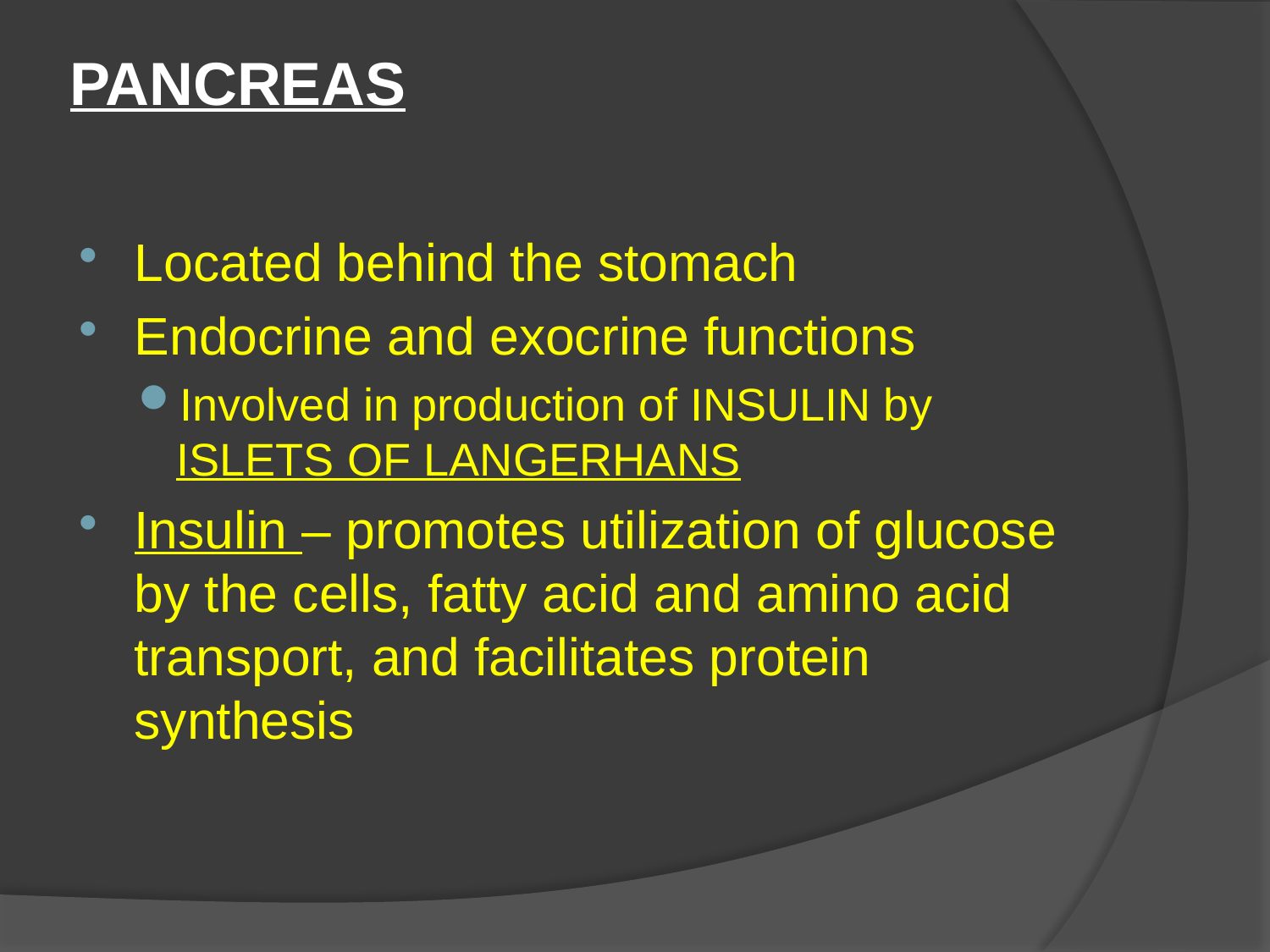

# PANCREAS
Located behind the stomach
Endocrine and exocrine functions
Involved in production of INSULIN by ISLETS OF LANGERHANS
Insulin – promotes utilization of glucose by the cells, fatty acid and amino acid transport, and facilitates protein synthesis